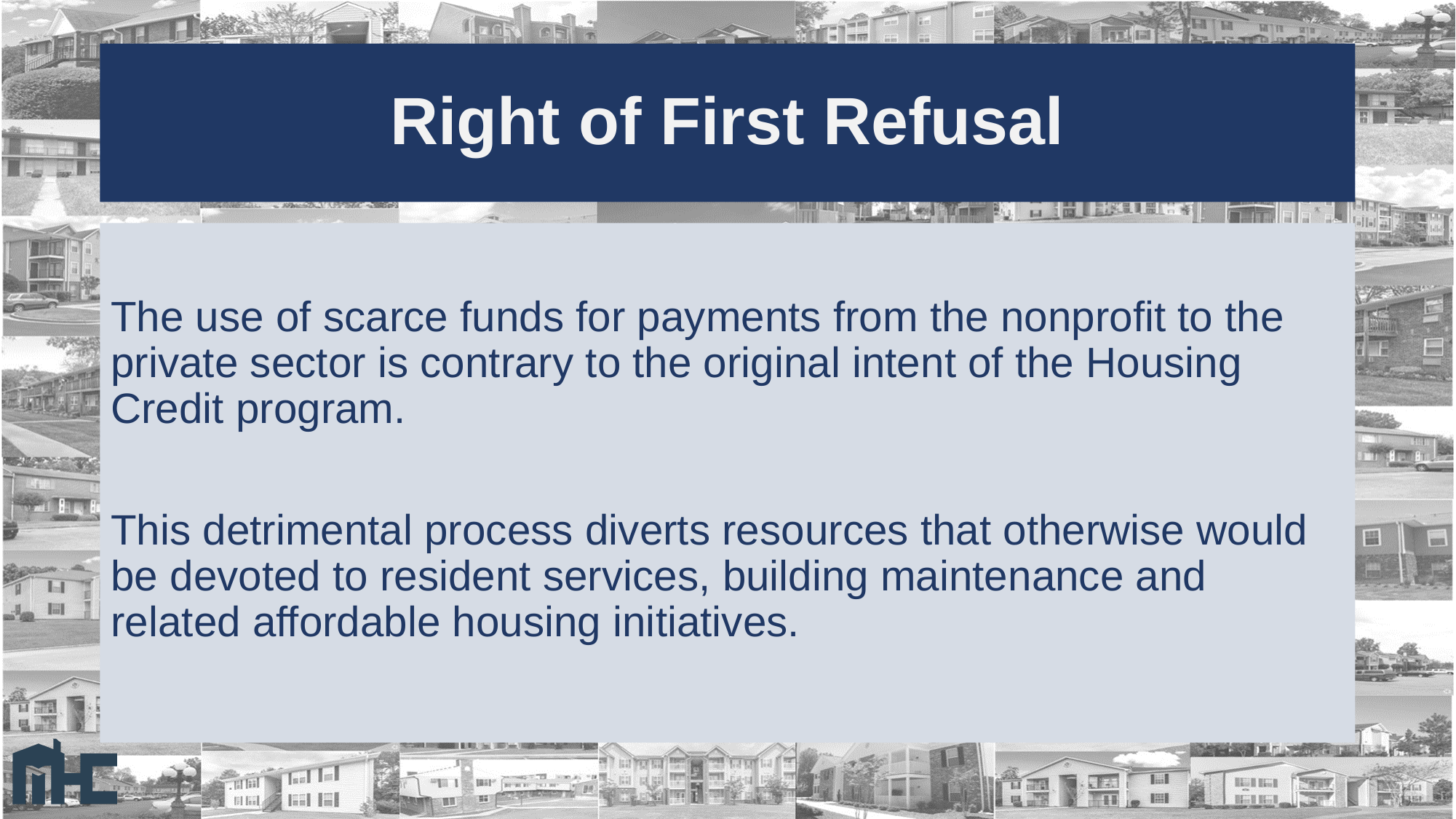

# Right of First Refusal

The use of scarce funds for payments from the nonprofit to the private sector is contrary to the original intent of the Housing Credit program.

This detrimental process diverts resources that otherwise would be devoted to resident services, building maintenance and related affordable housing initiatives.